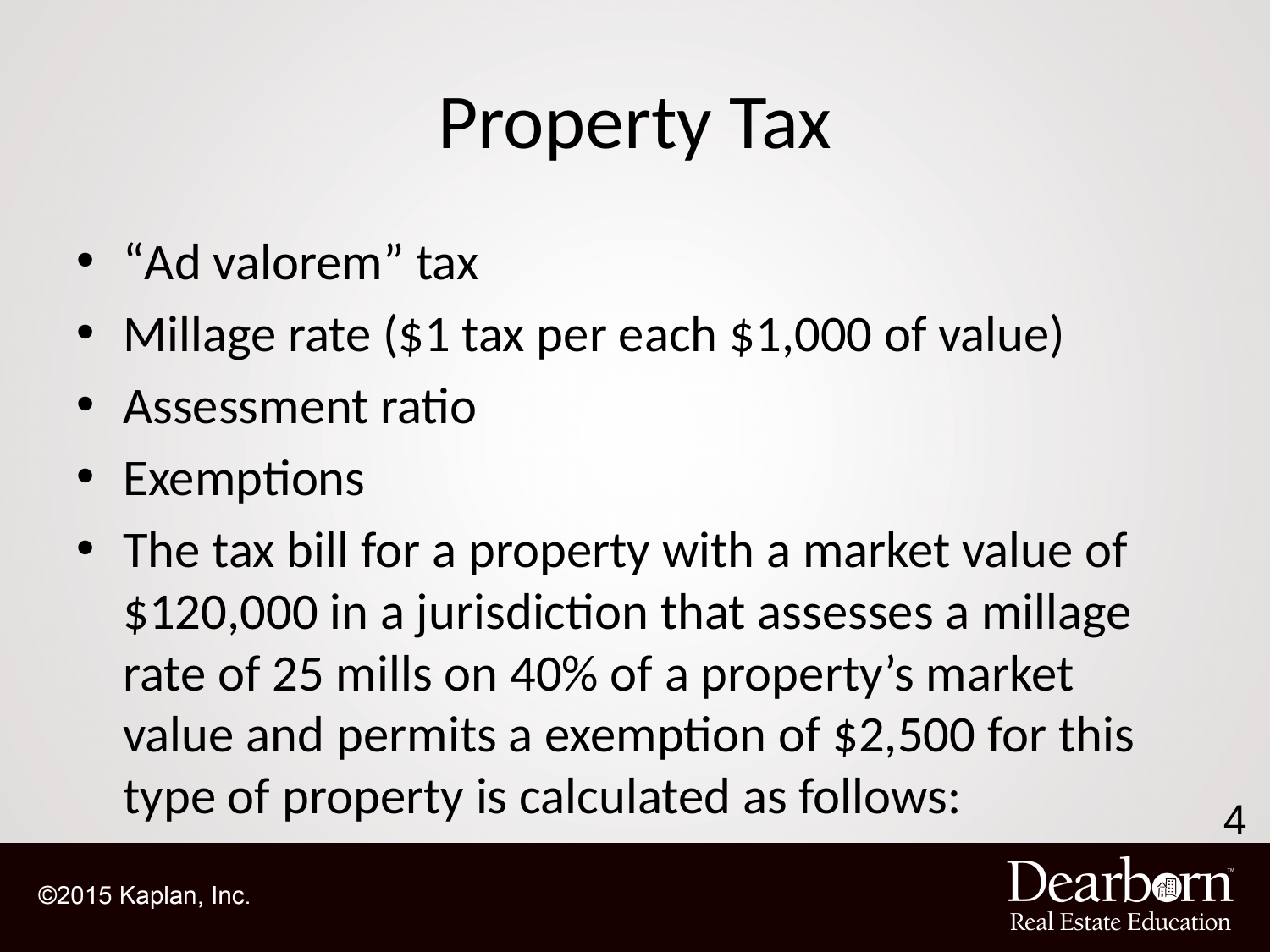

# Property Tax
“Ad valorem” tax
Millage rate ($1 tax per each $1,000 of value)
Assessment ratio
Exemptions
The tax bill for a property with a market value of $120,000 in a jurisdiction that assesses a millage rate of 25 mills on 40% of a property’s market value and permits a exemption of $2,500 for this type of property is calculated as follows:
4